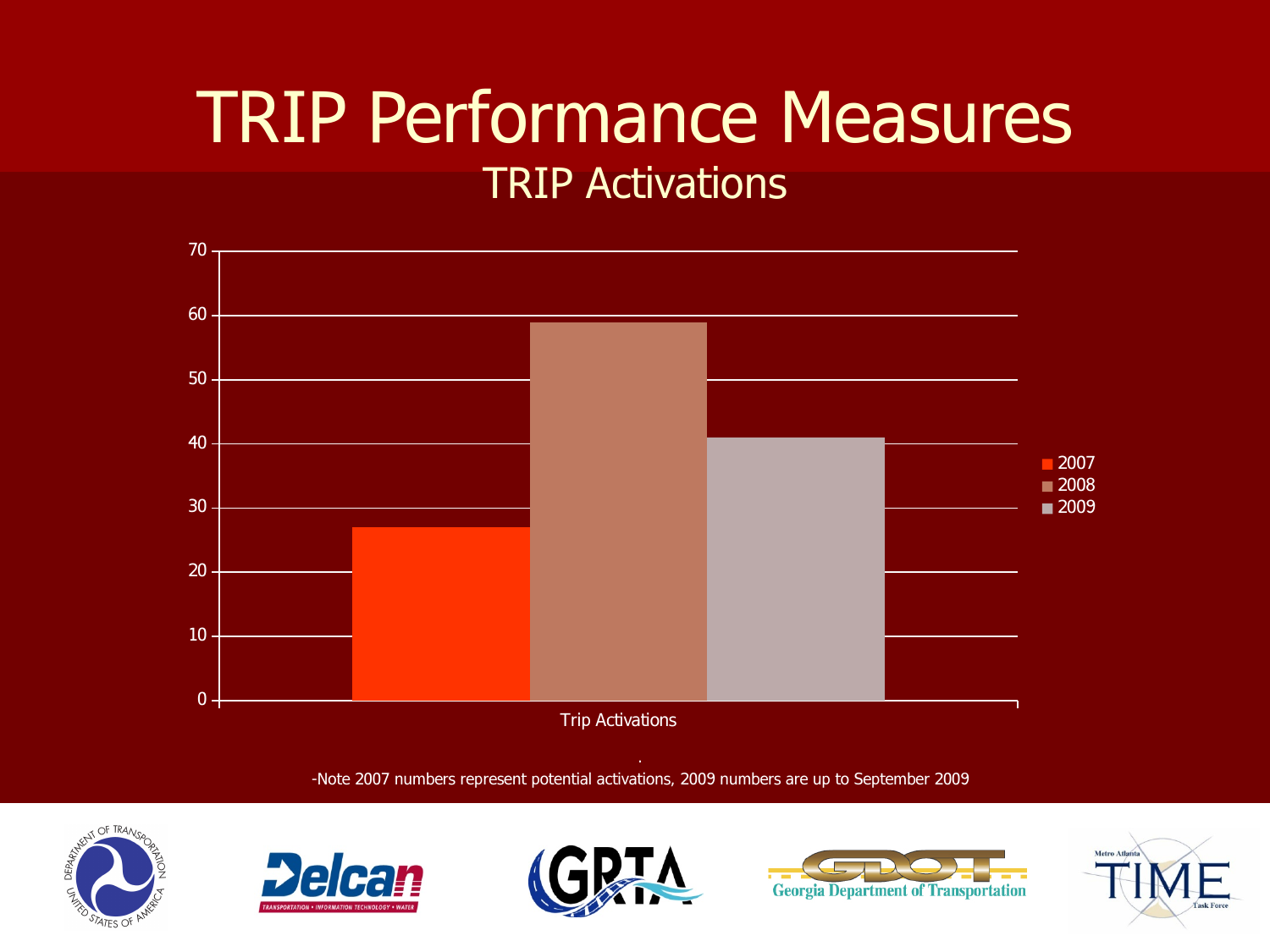

# TRIP Performance Measures TRIP Activations

### Chart

| Category | 2007 | 2008 | 2009 |
|---|---|---|---|
| Trip Activations | 27.0 | 59.0 | 41.0 |
.
-Note 2007 numbers represent potential activations, 2009 numbers are up to September 2009